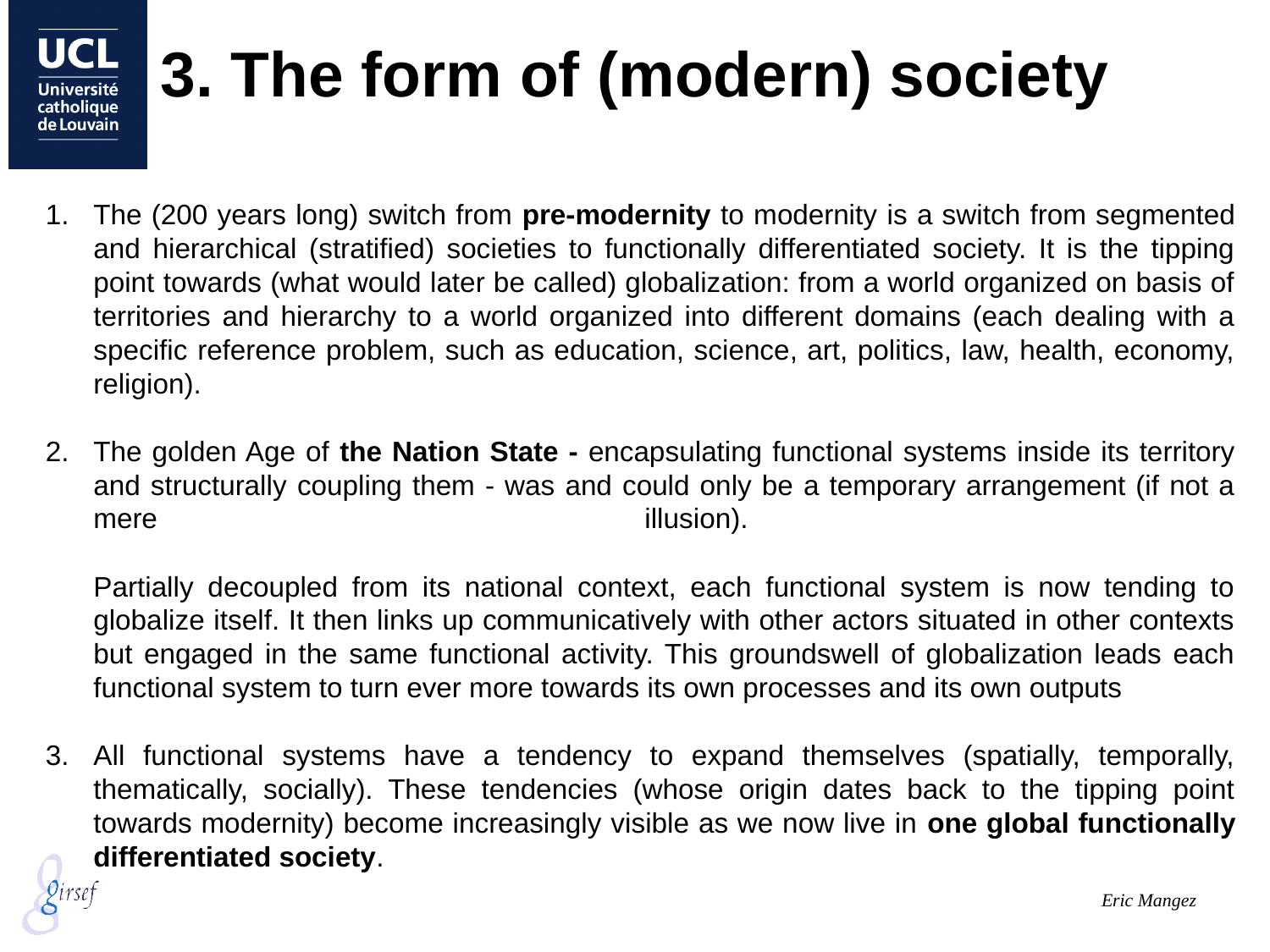

# 3. The form of (modern) society
The (200 years long) switch from pre-modernity to modernity is a switch from segmented and hierarchical (stratified) societies to functionally differentiated society. It is the tipping point towards (what would later be called) globalization: from a world organized on basis of territories and hierarchy to a world organized into different domains (each dealing with a specific reference problem, such as education, science, art, politics, law, health, economy, religion).

The golden Age of the Nation State - encapsulating functional systems inside its territory and structurally coupling them - was and could only be a temporary arrangement (if not a mere illusion).
Partially decoupled from its national context, each functional system is now tending to globalize itself. It then links up communicatively with other actors situated in other contexts but engaged in the same functional activity. This groundswell of globalization leads each functional system to turn ever more towards its own processes and its own outputs

All functional systems have a tendency to expand themselves (spatially, temporally, thematically, socially). These tendencies (whose origin dates back to the tipping point towards modernity) become increasingly visible as we now live in one global functionally differentiated society.

Eric Mangez